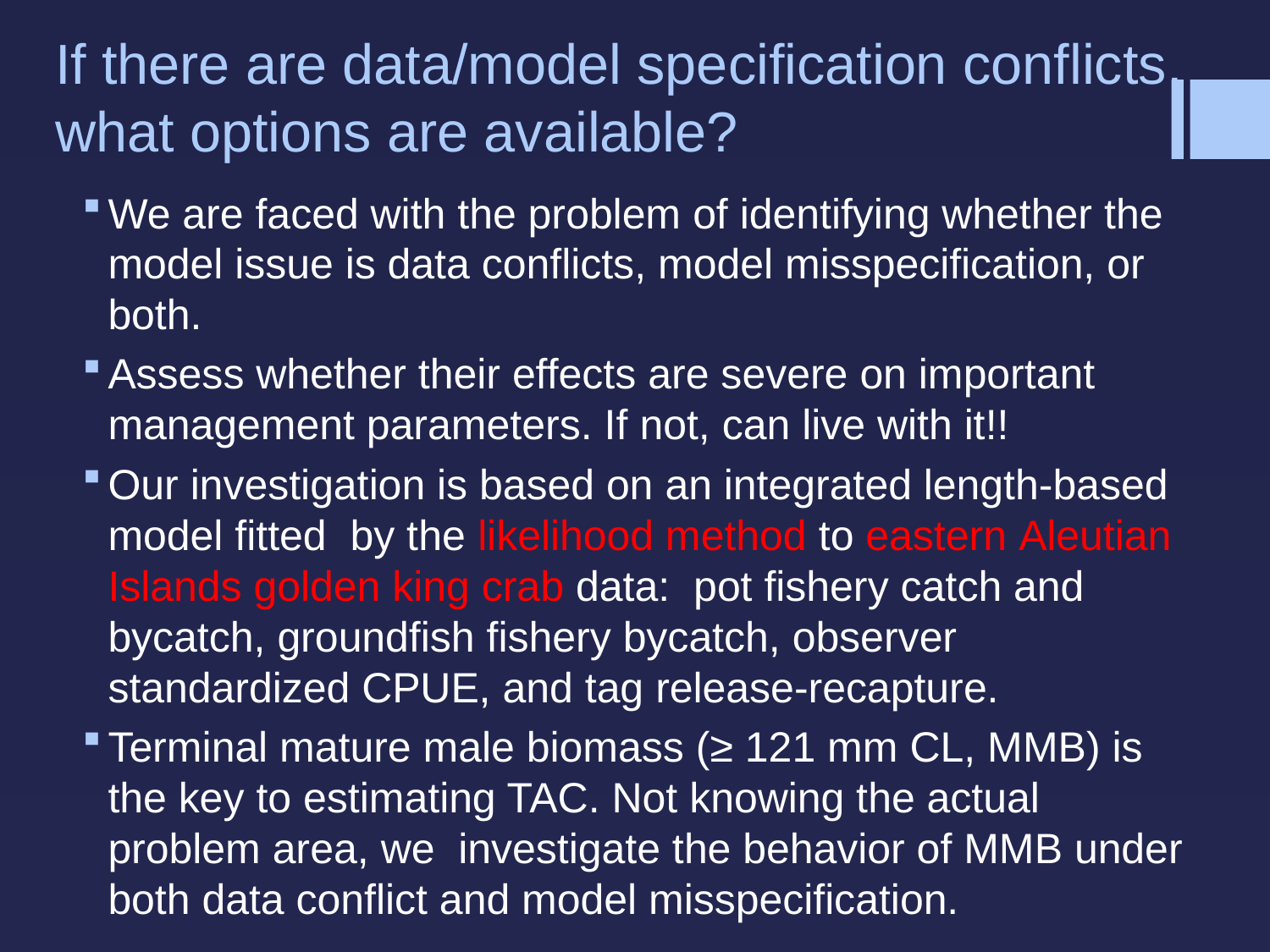

# If there are data/model specification conflicts, what options are available?
We are faced with the problem of identifying whether the model issue is data conflicts, model misspecification, or both.
Assess whether their effects are severe on important management parameters. If not, can live with it!!
Our investigation is based on an integrated length-based model fitted  by the likelihood method to eastern Aleutian Islands golden king crab data:  pot fishery catch and bycatch, groundfish fishery bycatch, observer standardized CPUE, and tag release-recapture.
Terminal mature male biomass (≥ 121 mm CL, MMB) is the key to estimating TAC. Not knowing the actual problem area, we  investigate the behavior of MMB under both data conflict and model misspecification.